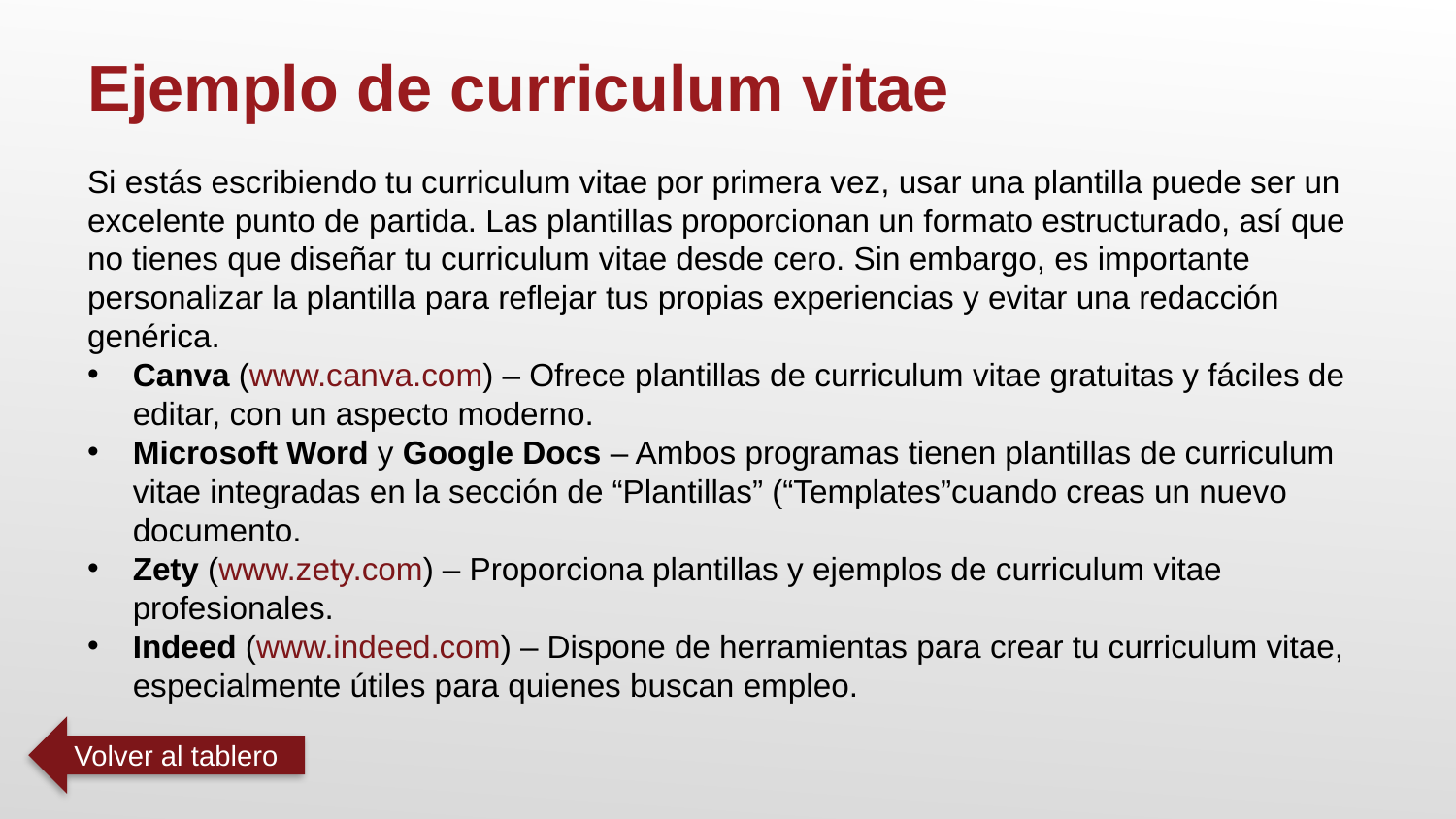

Ejemplo de curriculum vitae
Si estás escribiendo tu curriculum vitae por primera vez, usar una plantilla puede ser un excelente punto de partida. Las plantillas proporcionan un formato estructurado, así que no tienes que diseñar tu curriculum vitae desde cero. Sin embargo, es importante personalizar la plantilla para reflejar tus propias experiencias y evitar una redacción genérica.
Canva (www.canva.com) – Ofrece plantillas de curriculum vitae gratuitas y fáciles de editar, con un aspecto moderno.
Microsoft Word y Google Docs – Ambos programas tienen plantillas de curriculum vitae integradas en la sección de “Plantillas” (“Templates”cuando creas un nuevo documento.
Zety (www.zety.com) – Proporciona plantillas y ejemplos de curriculum vitae profesionales.
Indeed (www.indeed.com) – Dispone de herramientas para crear tu curriculum vitae, especialmente útiles para quienes buscan empleo.
Volver al tablero